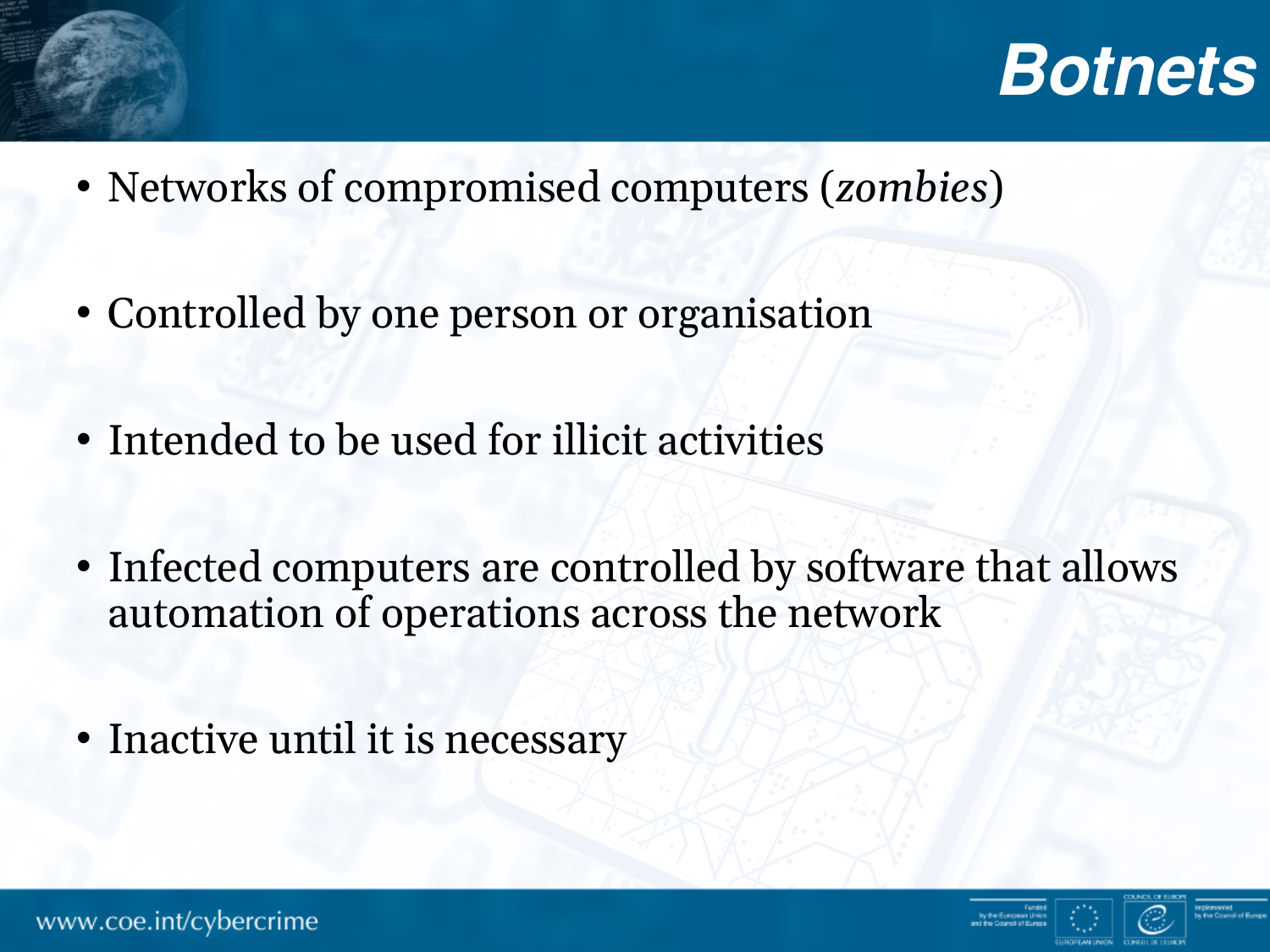

# Botnets
Networks of compromised computers (zombies)

Controlled by one person or organisation

Intended to be used for illicit activities

Infected computers are controlled by software that allows automation of operations across the network

Inactive until it is necessary